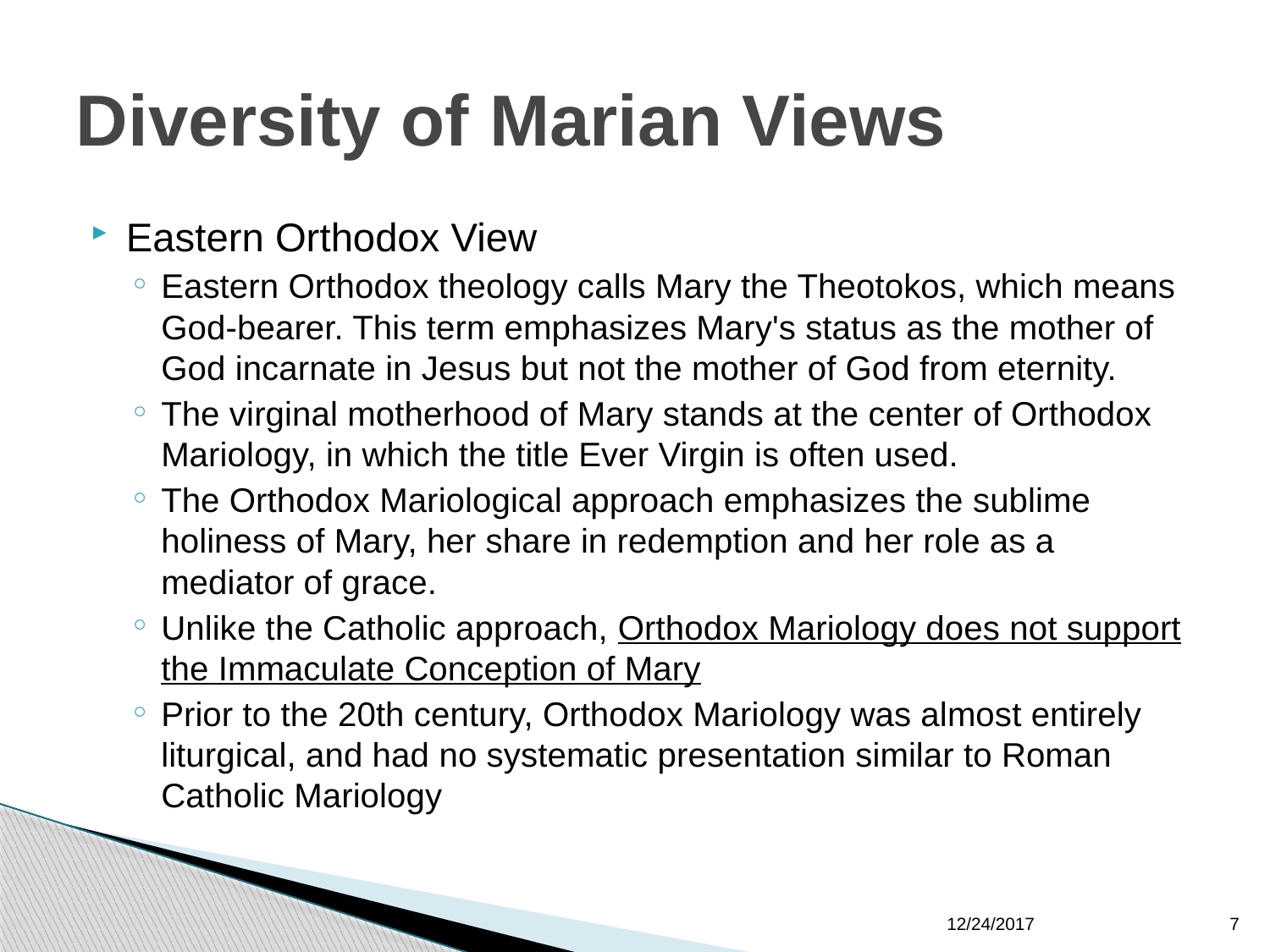

# Diversity of Marian Views
Eastern Orthodox View
Eastern Orthodox theology calls Mary the Theotokos, which means God-bearer. This term emphasizes Mary's status as the mother of God incarnate in Jesus but not the mother of God from eternity.
The virginal motherhood of Mary stands at the center of Orthodox Mariology, in which the title Ever Virgin is often used.
The Orthodox Mariological approach emphasizes the sublime holiness of Mary, her share in redemption and her role as a mediator of grace.
Unlike the Catholic approach, Orthodox Mariology does not support the Immaculate Conception of Mary
Prior to the 20th century, Orthodox Mariology was almost entirely liturgical, and had no systematic presentation similar to Roman Catholic Mariology

12/24/2017
7